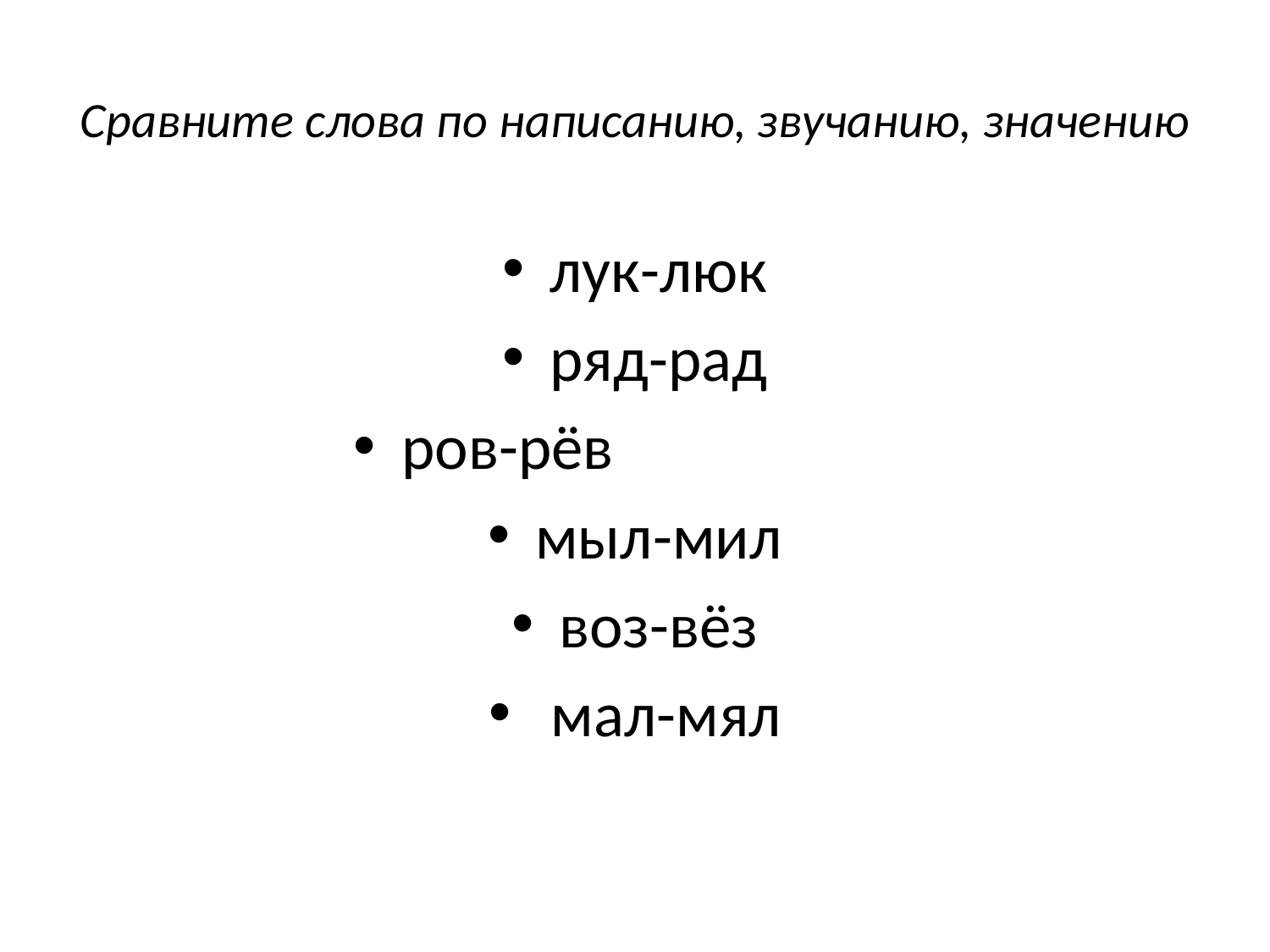

# Сравните слова по написанию, звучанию, значению
лук-люк
ряд-рад
ров-рёв
мыл-мил
воз-вёз
 мал-мял